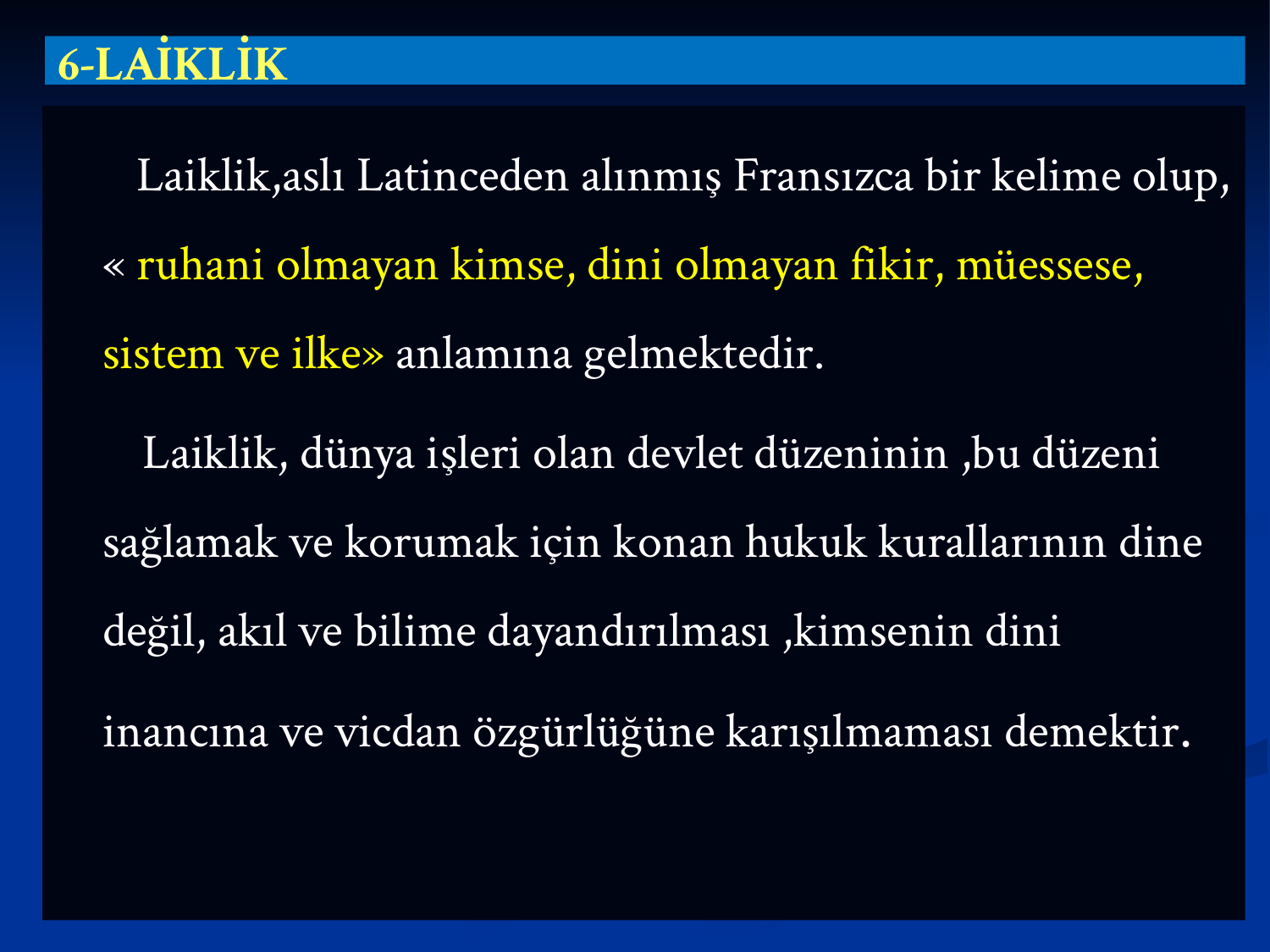

# 6-LAİKLİK
        Laiklik,aslı Latinceden alınmış Fransızca bir kelime olup, « ruhani olmayan kimse, dini olmayan fikir, müessese, sistem ve ilke» anlamına gelmektedir.
        Laiklik, dünya işleri olan devlet düzeninin ,bu düzeni sağlamak ve korumak için konan hukuk kurallarının dine değil, akıl ve bilime dayandırılması ,kimsenin dini inancına ve vicdan özgürlüğüne karışılmaması demektir.